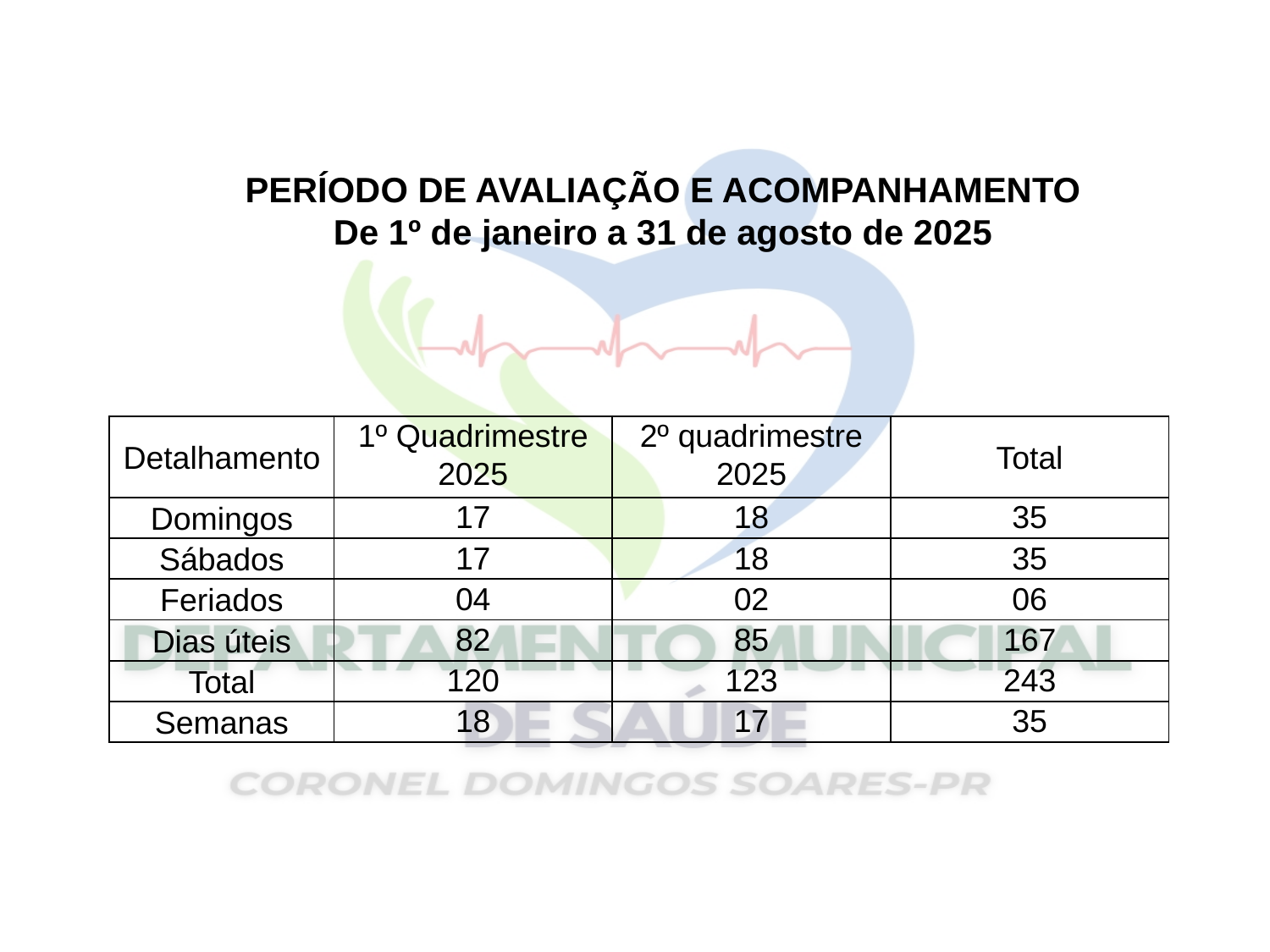

PERÍODO DE AVALIAÇÃO E ACOMPANHAMENTO
De 1º de janeiro a 31 de agosto de 2025

| Detalhamento | 1º Quadrimestre 2025 | 2º quadrimestre 2025 | Total |
| --- | --- | --- | --- |
| Domingos | 17 | 18 | 35 |
| Sábados | 17 | 18 | 35 |
| Feriados | 04 | 02 | 06 |
| Dias úteis | 82 | 85 | 167 |
| Total | 120 | 123 | 243 |
| Semanas | 18 | 17 | 35 |